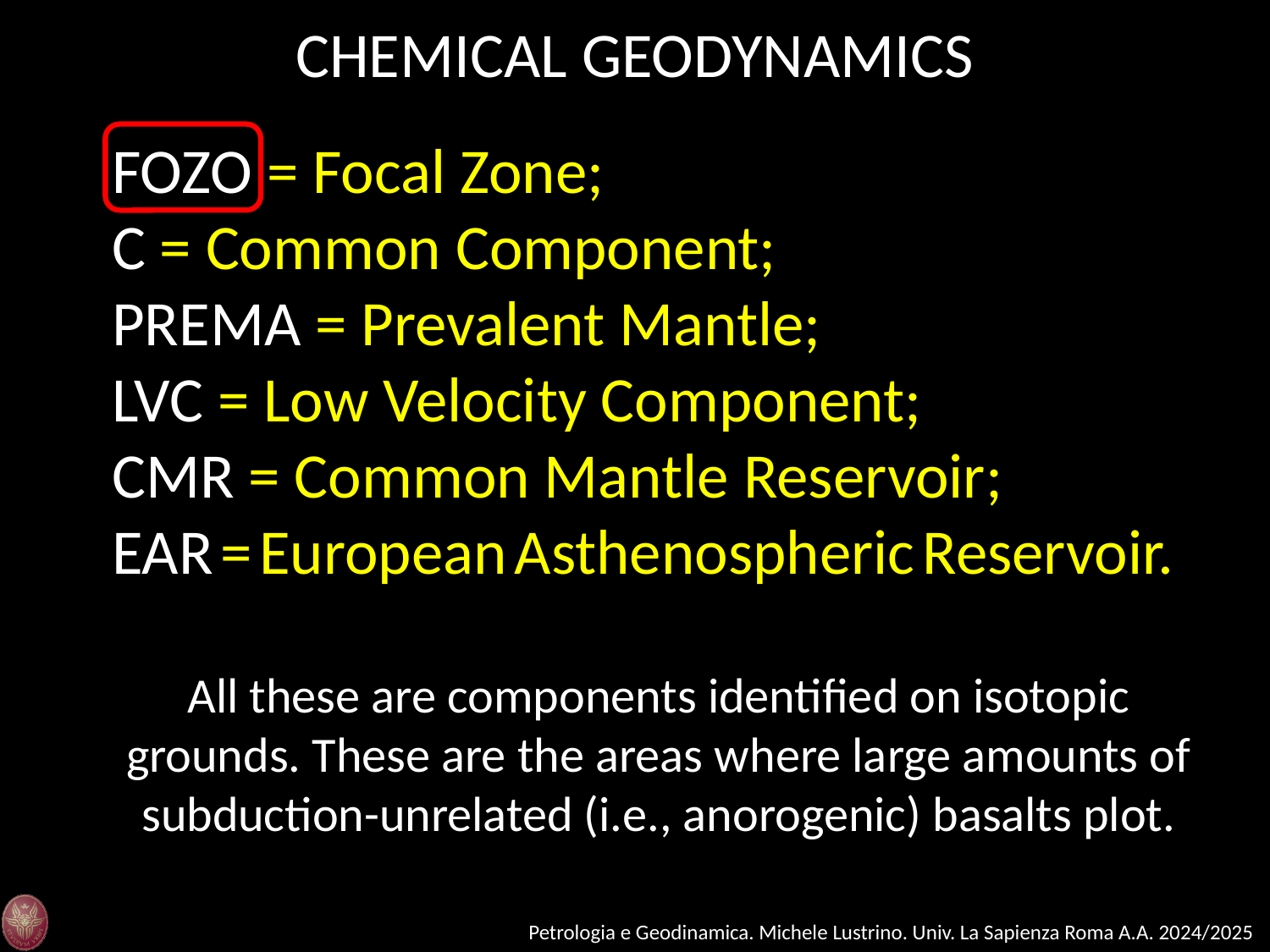

CHEMICAL GEODYNAMICS
FOZO = Focal Zone;
C = Common Component;
PREMA = Prevalent Mantle;
LVC = Low Velocity Component;
CMR = Common Mantle Reservoir;
EAR = European Asthenospheric Reservoir.

All these are components identified on isotopic grounds. These are the areas where large amounts of subduction-unrelated (i.e., anorogenic) basalts plot.